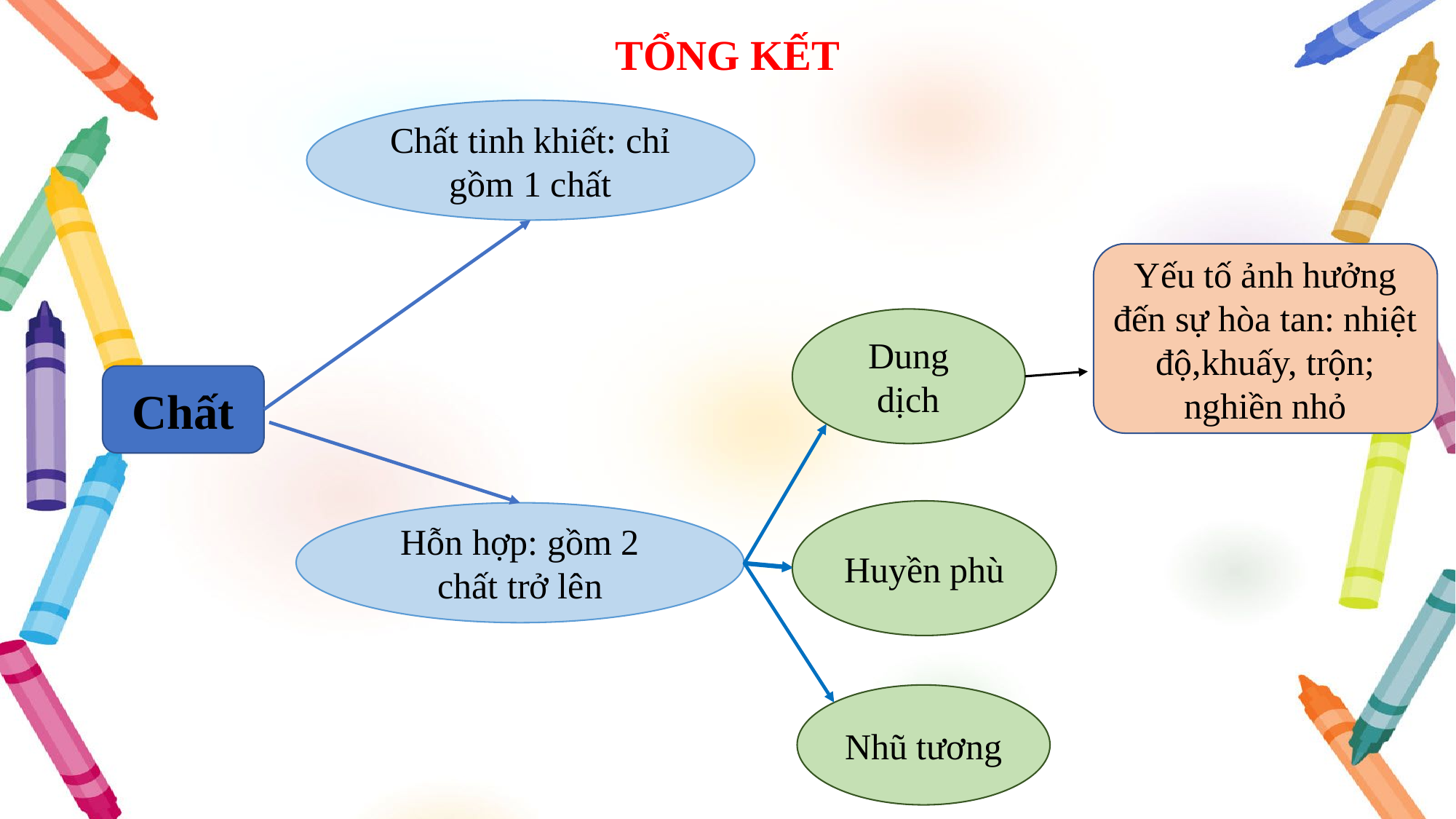

TỔNG KẾT
Chất tinh khiết: chỉ gồm 1 chất
Yếu tố ảnh hưởng đến sự hòa tan: nhiệt độ,khuấy, trộn; nghiền nhỏ
Dung dịch
Chất
Huyền phù
Hỗn hợp: gồm 2 chất trở lên
Nhũ tương